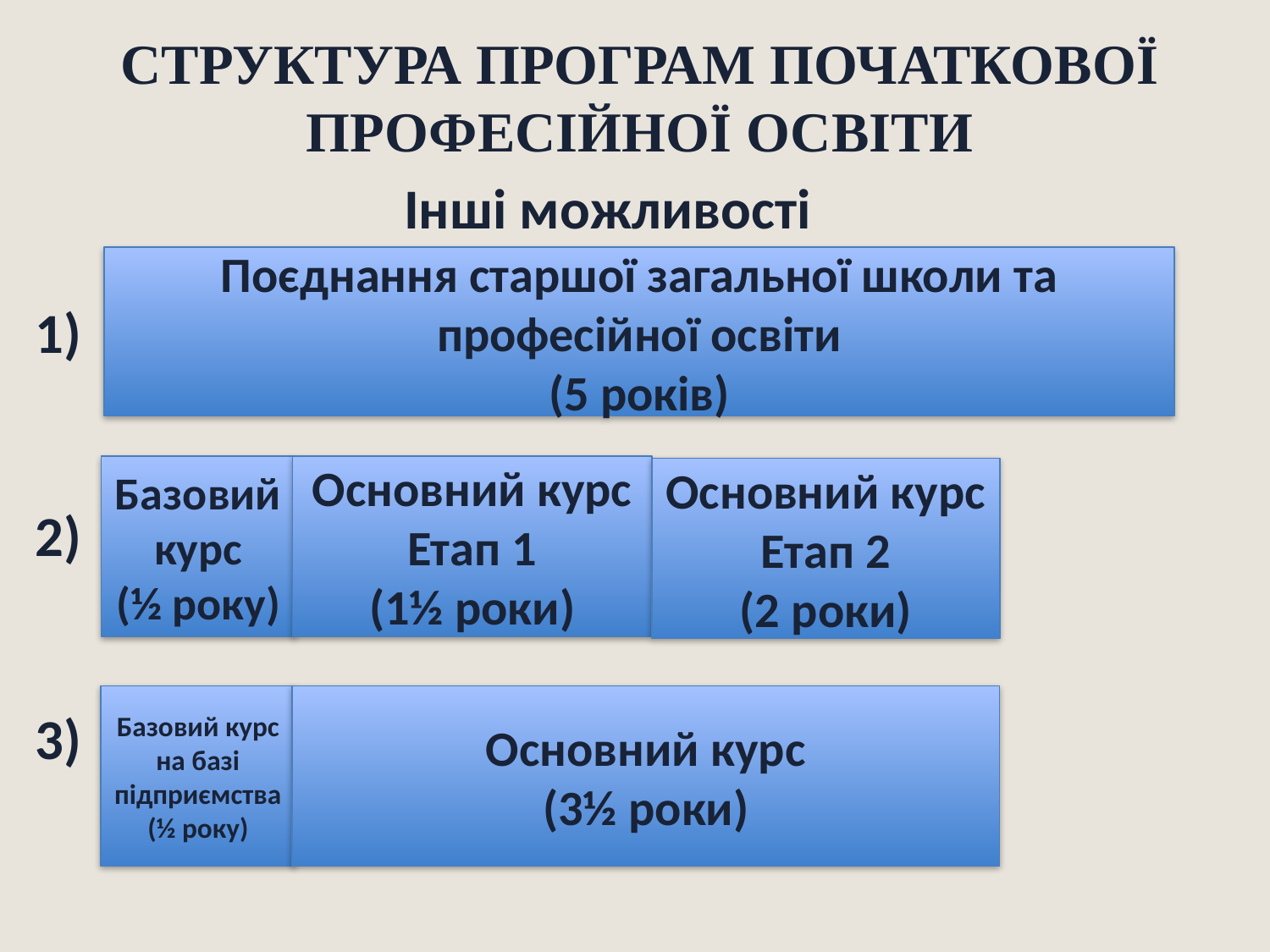

# СТРУКТУРА ПРОГРАМ ПОЧАТКОВОЇ ПРОФЕСІЙНОЇ ОСВІТИ
Інші можливості
Поєднання старшої загальної школи та професійної освіти
(5 років)
1)

2)

3)
Базовий курс
(½ року)
Основний курс
Етап 1
(1½ роки)
Основний курс
Етап 2
(2 роки)
Базовий курс на базі підприємства
(½ року)
Основний курс
(3½ роки)